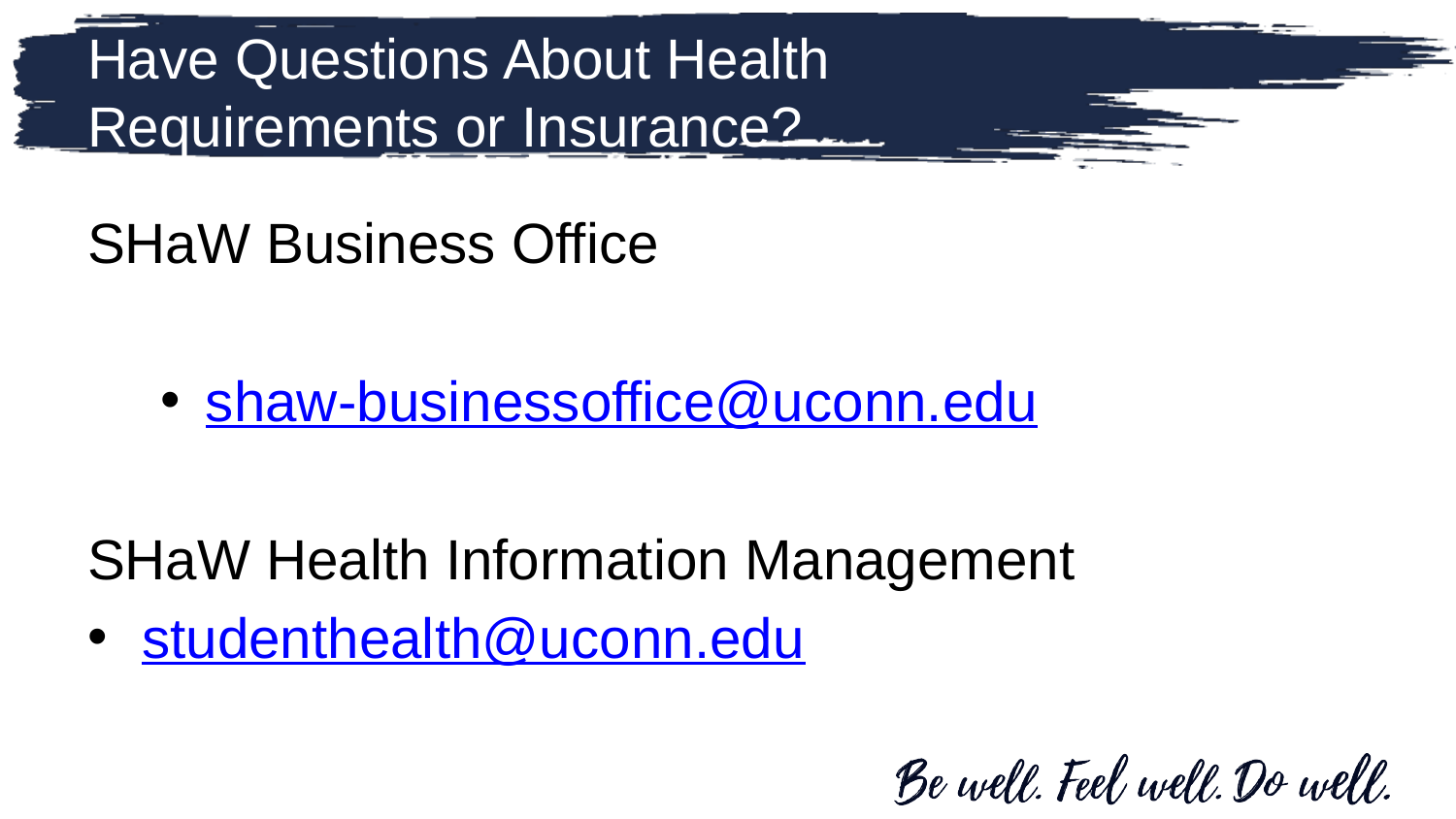

# Have Questions About Health Requirements or Insurance?
SHaW Business Office

shaw-businessoffice@uconn.edu

SHaW Health Information Management
studenthealth@uconn.edu